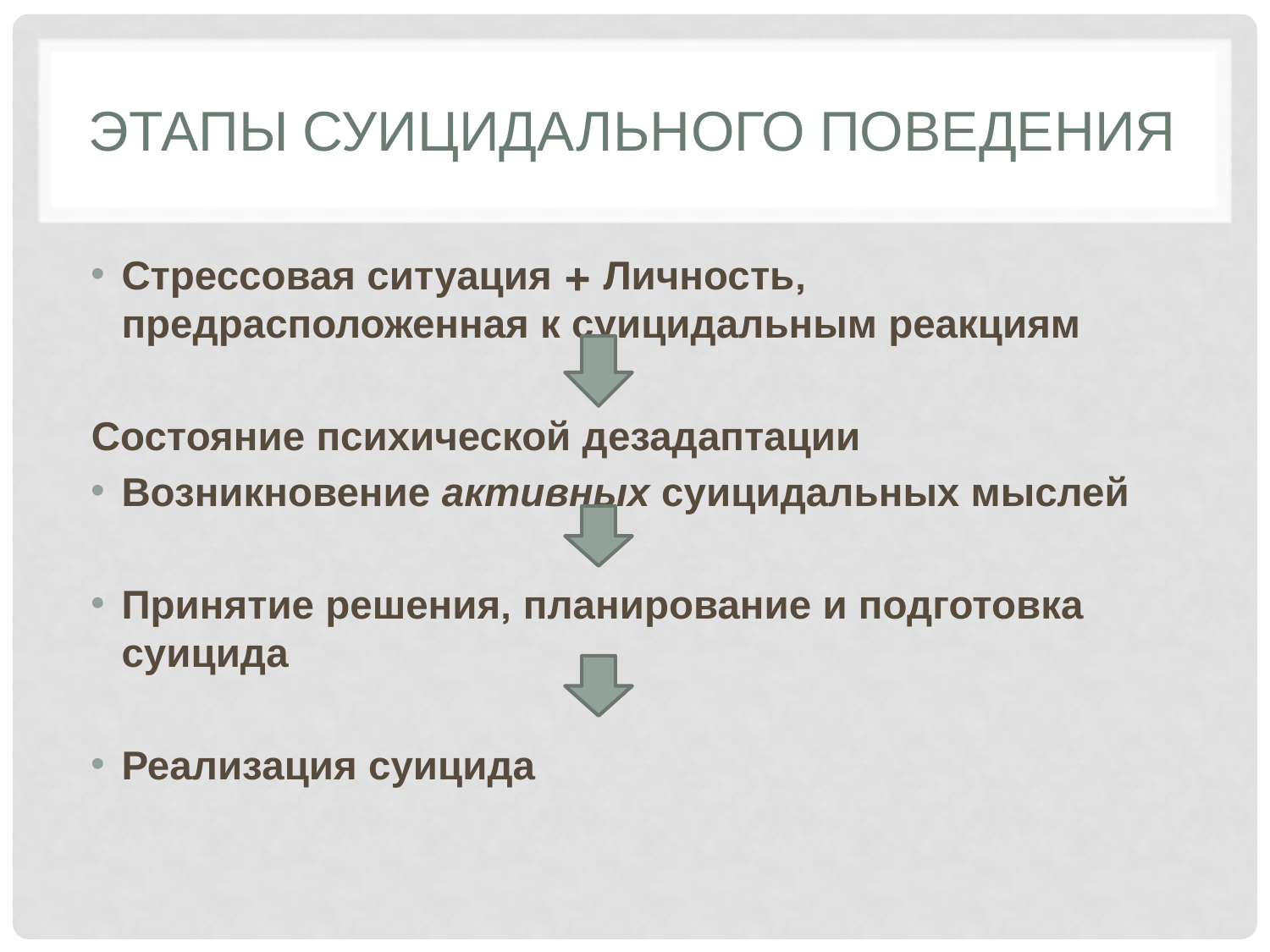

# Этапы суицидального поведения
Стрессовая ситуация + Личность, предрасположенная к суицидальным реакциям

Состояние психической дезадаптации
Возникновение активных суицидальных мыслей

Принятие решения, планирование и подготовка суицида

Реализация суицида